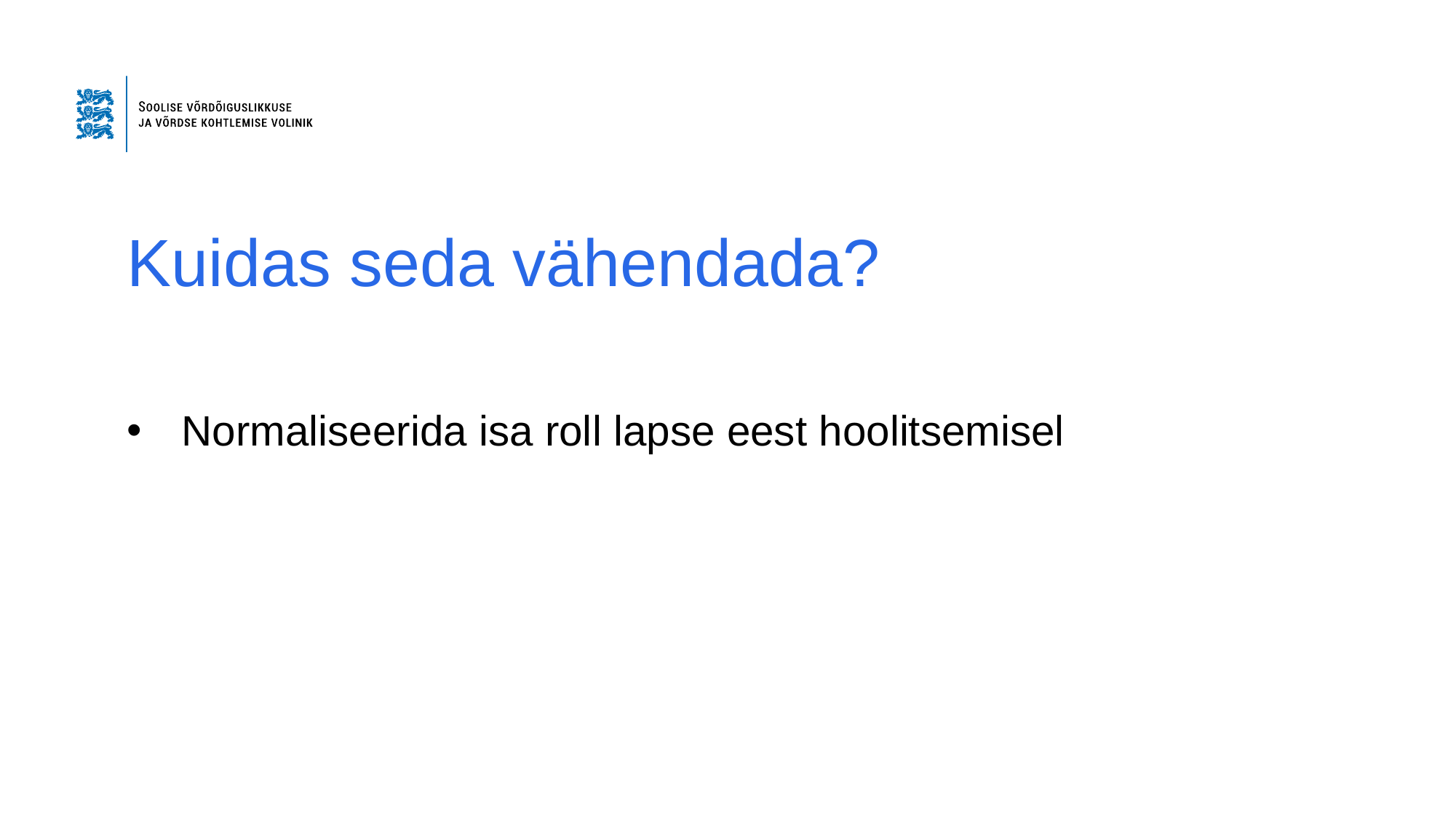

# Kuidas seda vähendada?
Normaliseerida isa roll lapse eest hoolitsemisel